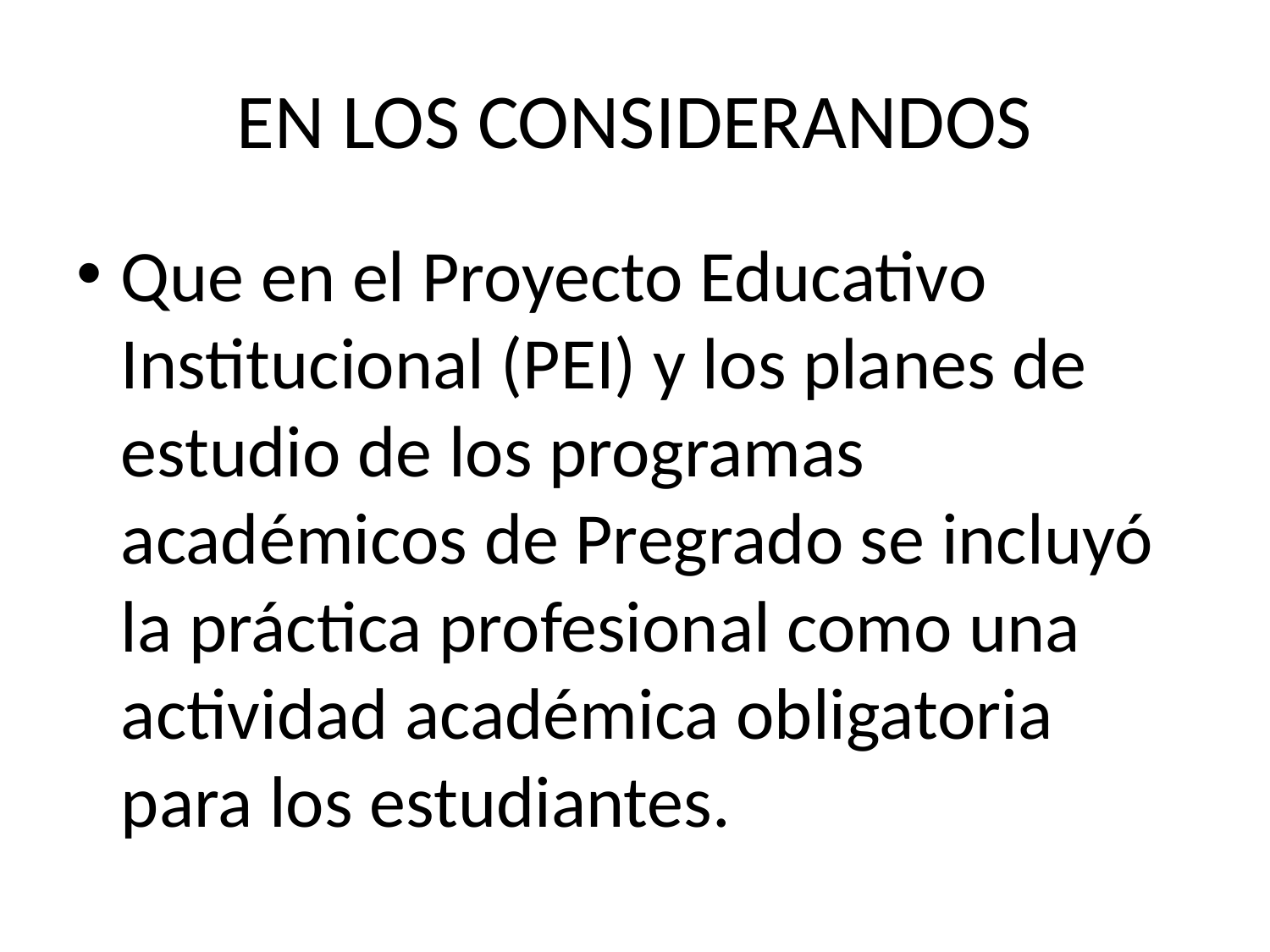

# EN LOS CONSIDERANDOS
Que en el Proyecto Educativo Institucional (PEI) y los planes de estudio de los programas académicos de Pregrado se incluyó la práctica profesional como una actividad académica obligatoria para los estudiantes.